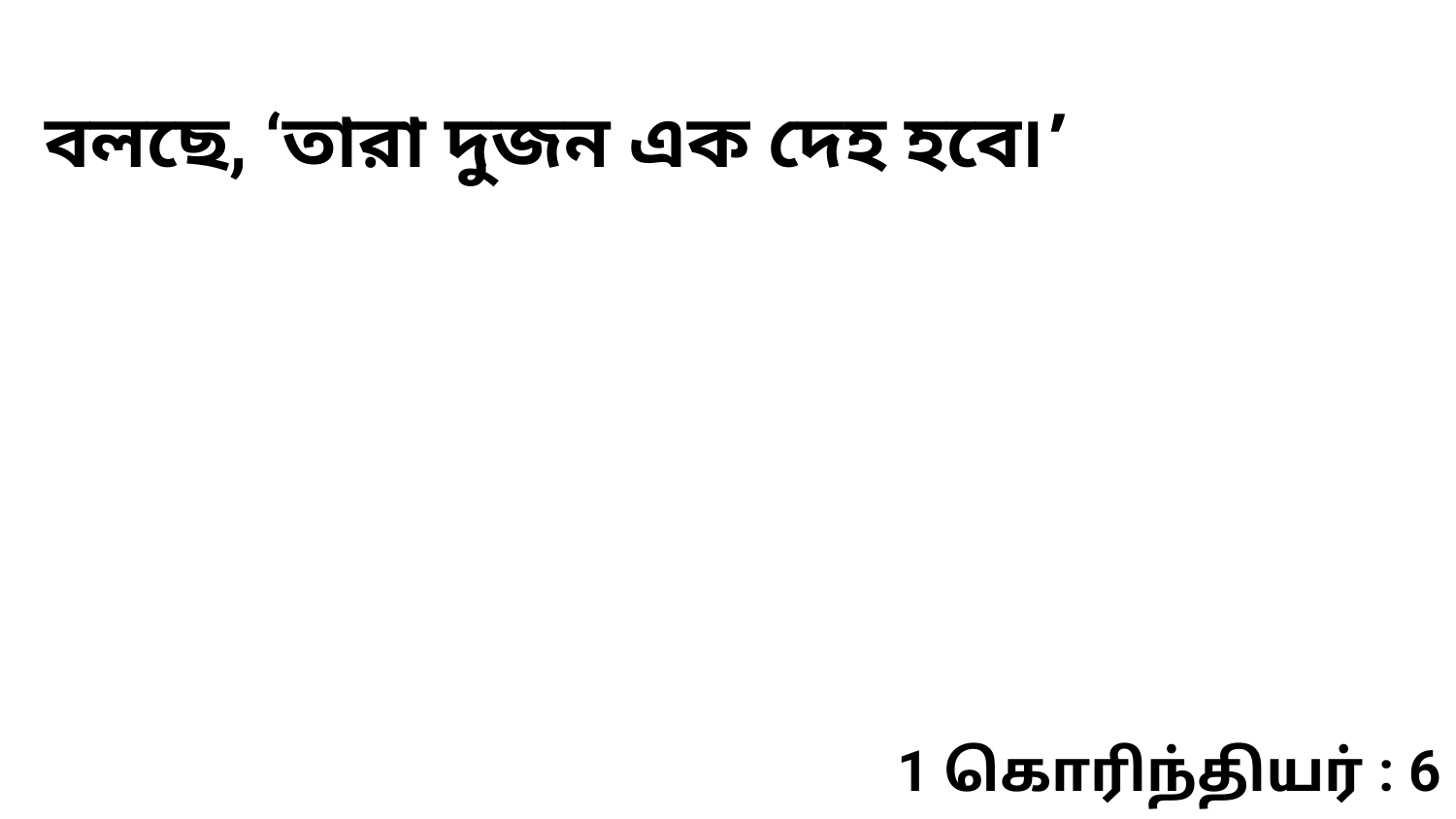

বলছে, ‘তারা দুজন এক দেহ হবে৷’
1 கொரிந்தியர் : 6